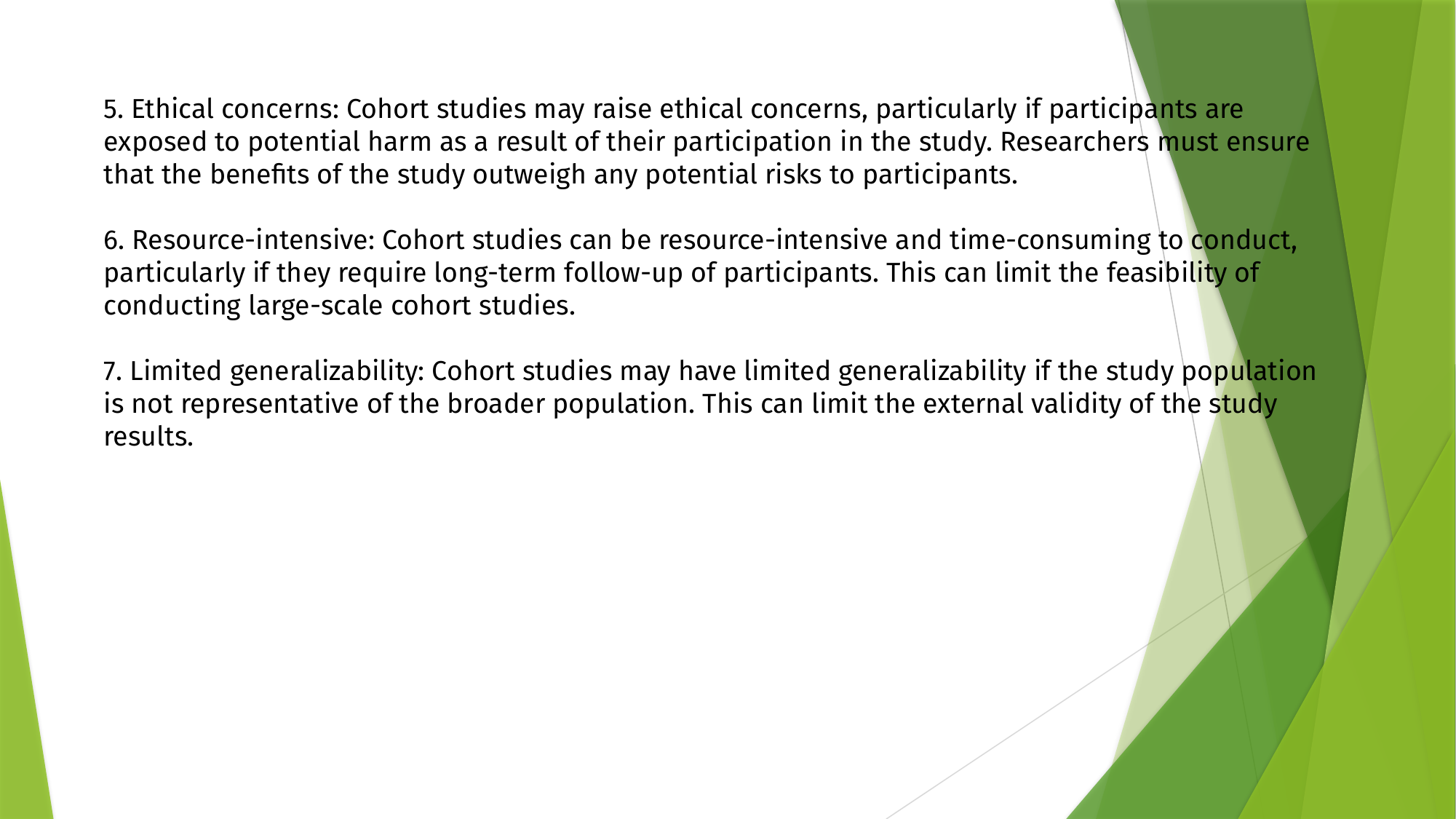

5. Ethical concerns: Cohort studies may raise ethical concerns, particularly if participants are exposed to potential harm as a result of their participation in the study. Researchers must ensure that the benefits of the study outweigh any potential risks to participants.

6. Resource-intensive: Cohort studies can be resource-intensive and time-consuming to conduct, particularly if they require long-term follow-up of participants. This can limit the feasibility of conducting large-scale cohort studies.

7. Limited generalizability: Cohort studies may have limited generalizability if the study population is not representative of the broader population. This can limit the external validity of the study results.